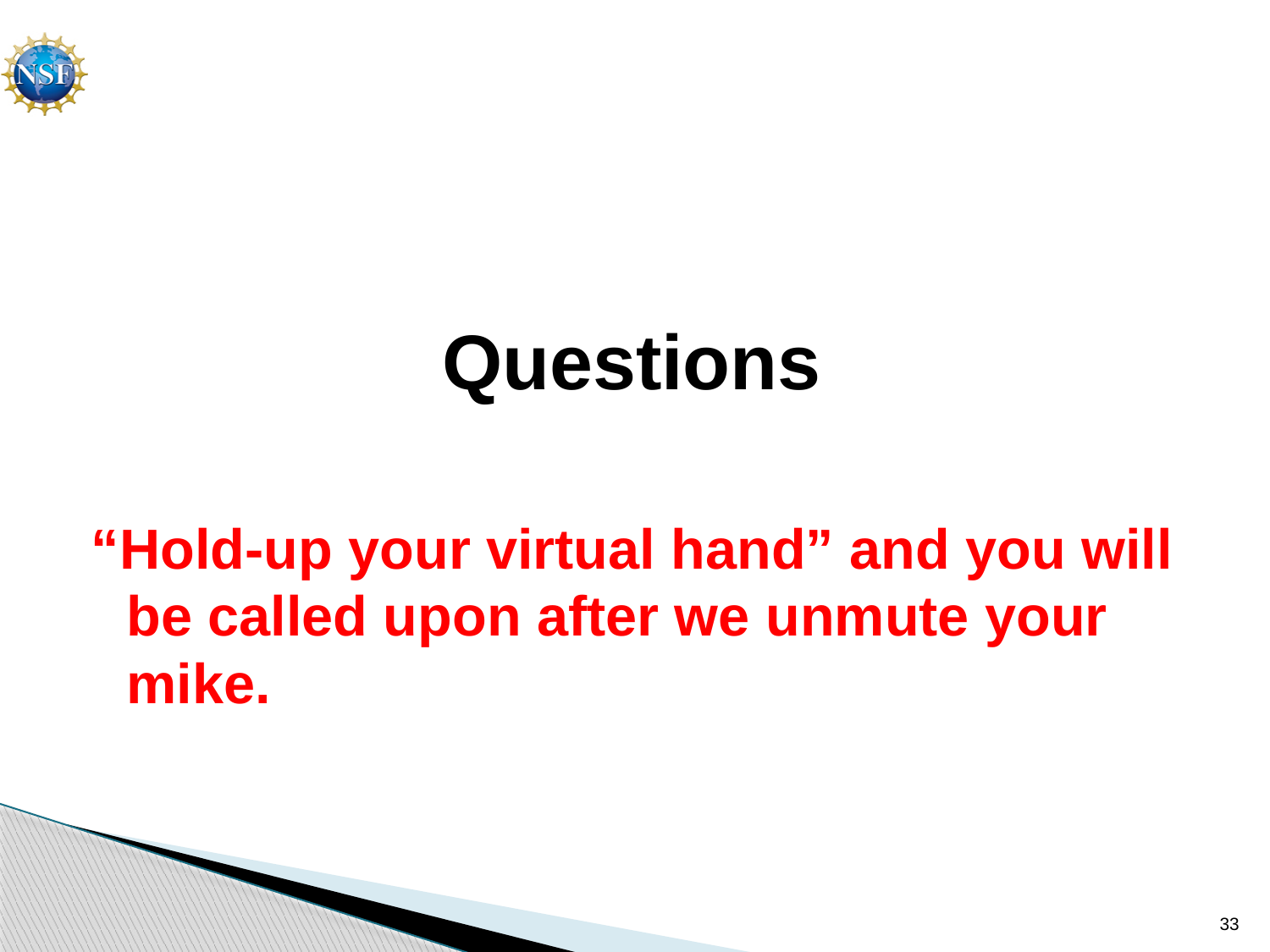

#

Questions

“Hold-up your virtual hand” and you will be called upon after we unmute your mike.

33